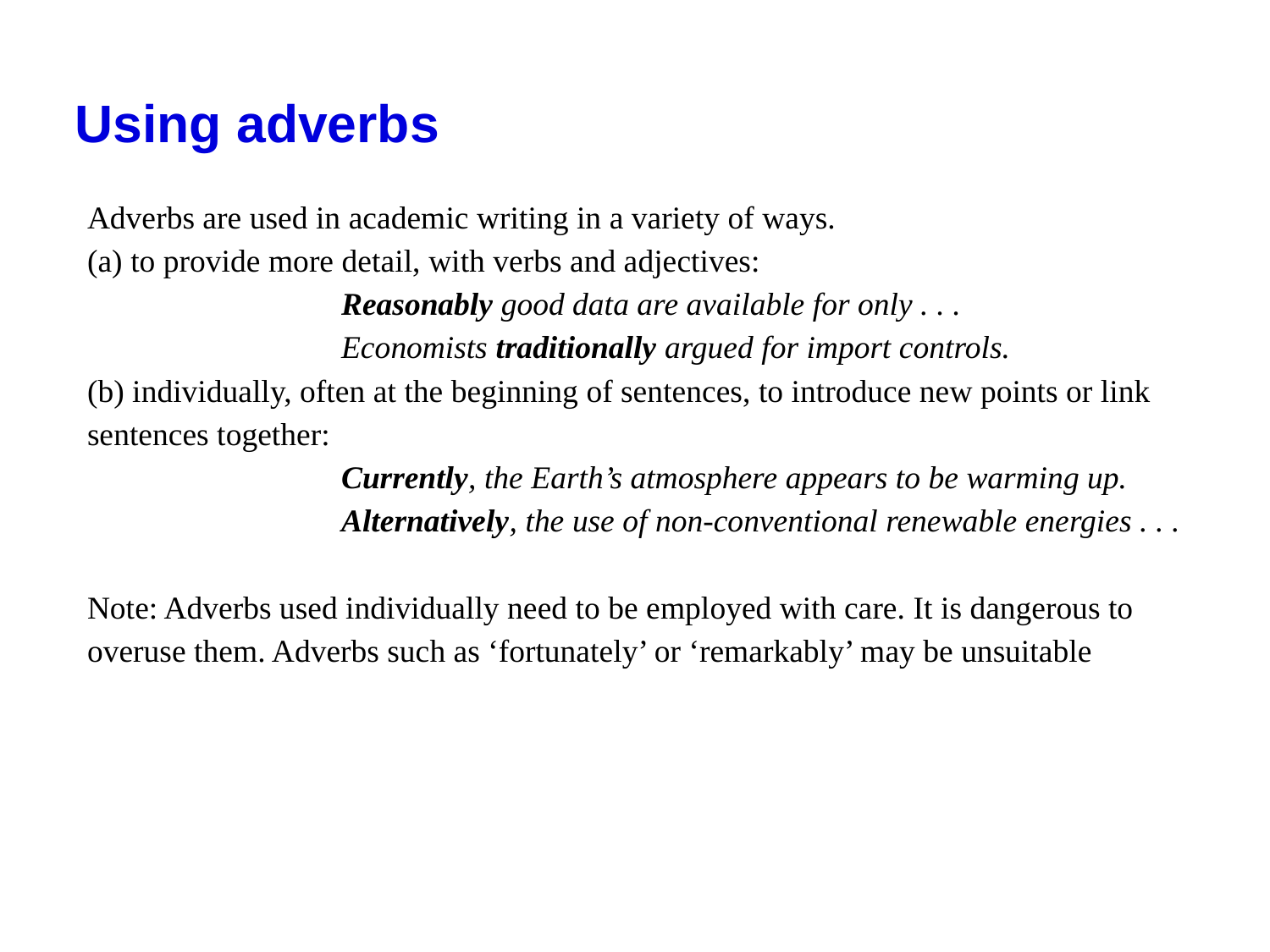

# Using adverbs
Adverbs are used in academic writing in a variety of ways.
(a) to provide more detail, with verbs and adjectives:
		Reasonably good data are available for only . . .
		Economists traditionally argued for import controls.
(b) individually, often at the beginning of sentences, to introduce new points or link sentences together:
		Currently, the Earth’s atmosphere appears to be warming up.
		Alternatively, the use of non-conventional renewable energies . . .

Note: Adverbs used individually need to be employed with care. It is dangerous to overuse them. Adverbs such as ‘fortunately’ or ‘remarkably’ may be unsuitable